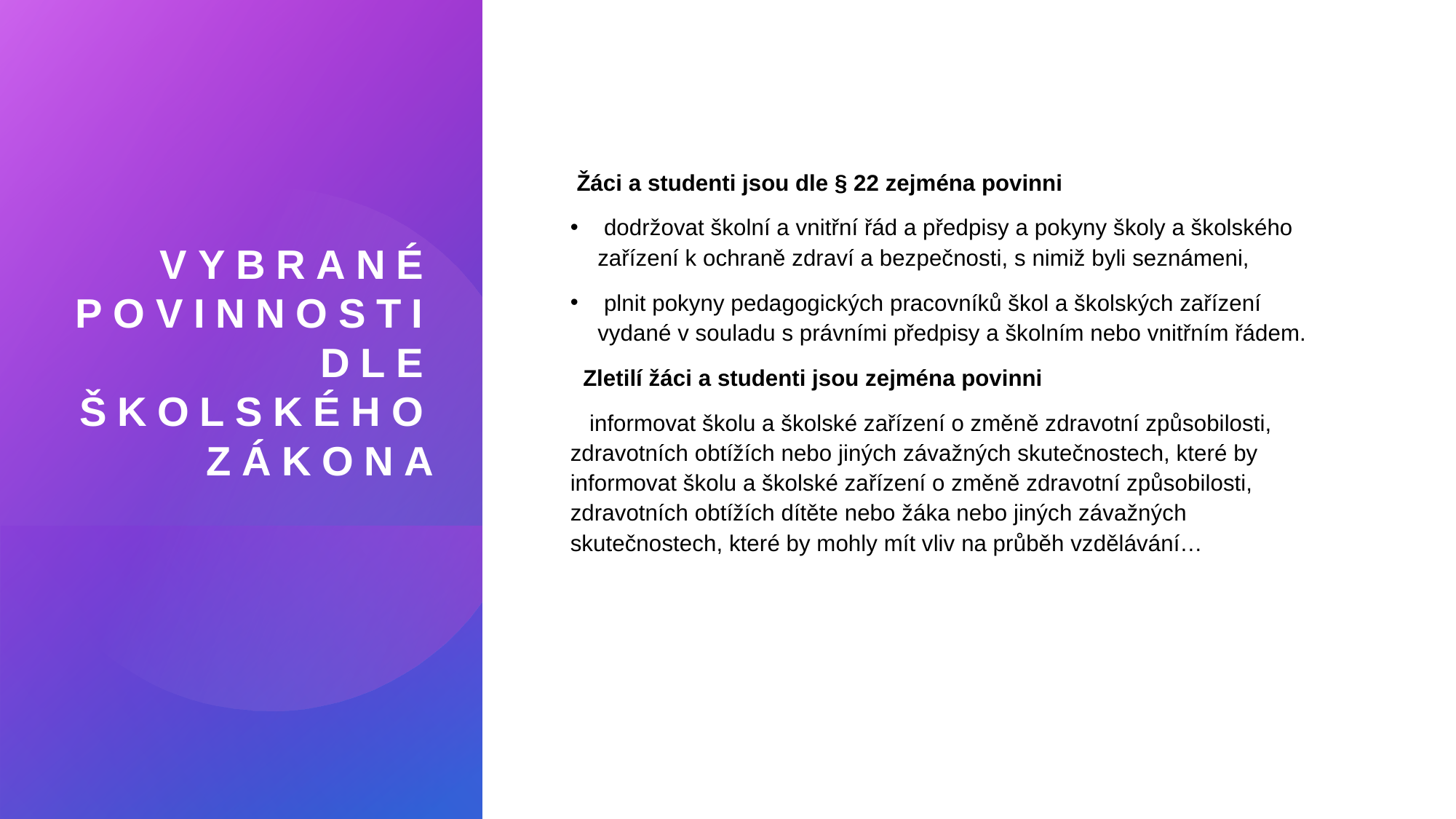

# Vybrané Povinnosti dle školského zákona

 Žáci a studenti jsou dle § 22 zejména povinni
 dodržovat školní a vnitřní řád a předpisy a pokyny školy a školského zařízení k ochraně zdraví a bezpečnosti, s nimiž byli seznámeni,
 plnit pokyny pedagogických pracovníků škol a školských zařízení vydané v souladu s právními předpisy a školním nebo vnitřním řádem.
  Zletilí žáci a studenti jsou zejména povinni
   informovat školu a školské zařízení o změně zdravotní způsobilosti,  zdravotních obtížích nebo jiných závažných skutečnostech, které by informovat školu a školské zařízení o změně zdravotní způsobilosti, zdravotních obtížích dítěte nebo žáka nebo jiných závažných skutečnostech, které by mohly mít vliv na průběh vzdělávání…